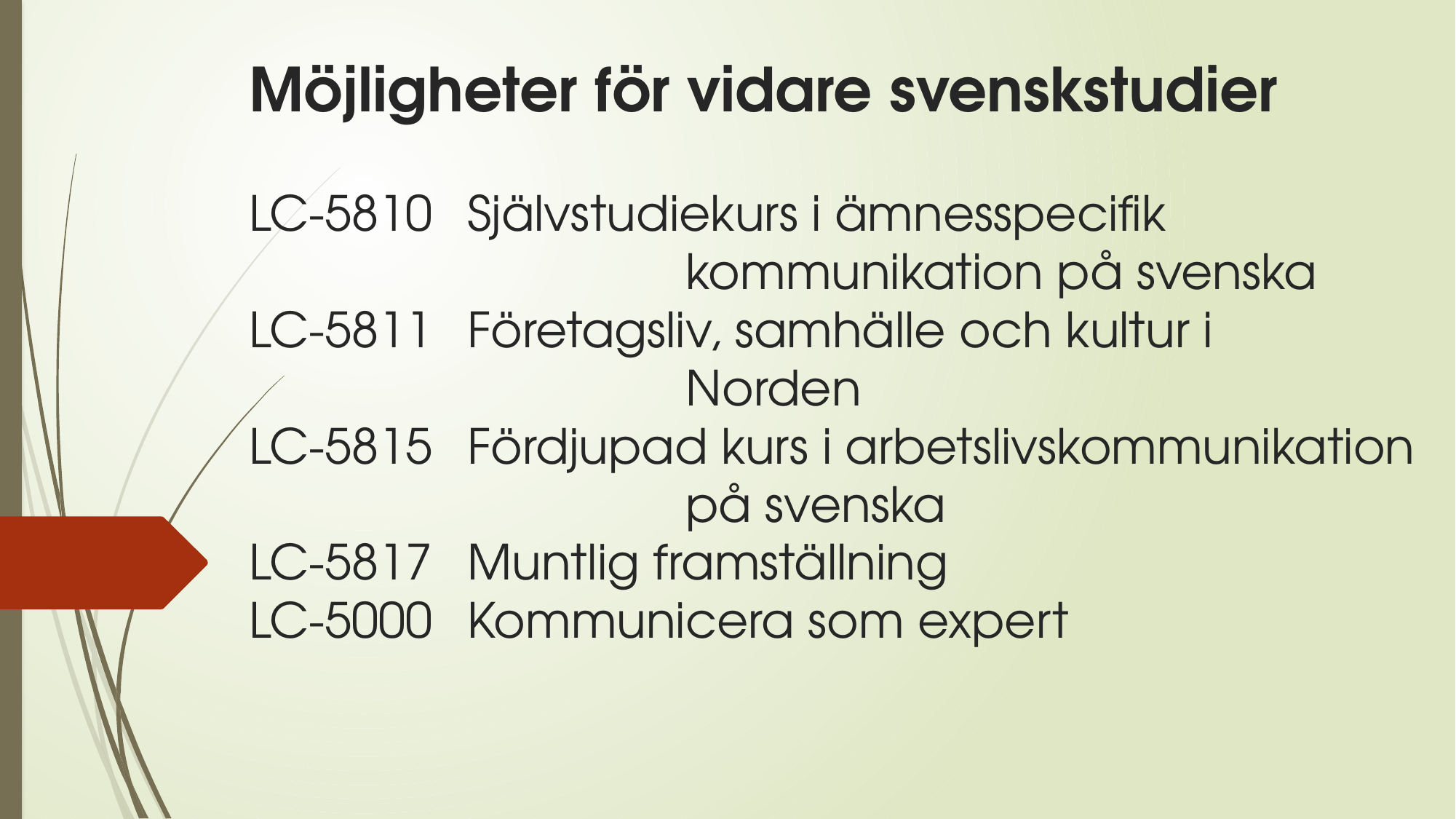

# Möjligheter för vidare svenskstudier LC-5810	Självstudiekurs i ämnesspecifik kommunikation på svenska LC-5811	Företagsliv, samhälle och kultur i Norden LC-5815	Fördjupad kurs i arbetslivskommunikation på svenska LC-5817	Muntlig framställning LC-5000	Kommunicera som expert